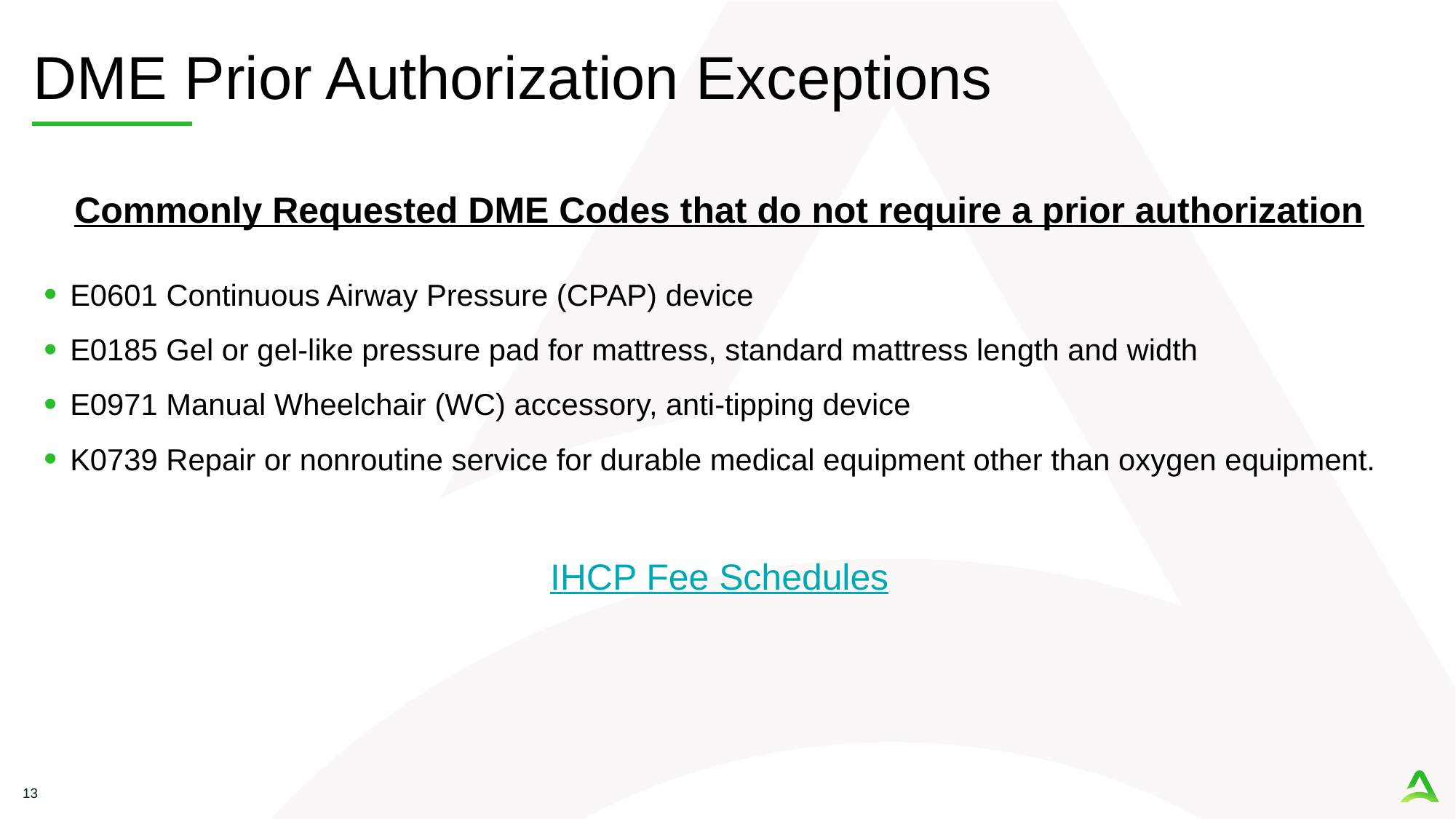

# DME Prior Authorization Exceptions
Commonly Requested DME Codes that do not require a prior authorization
E0601 Continuous Airway Pressure (CPAP) device
E0185 Gel or gel-like pressure pad for mattress, standard mattress length and width
E0971 Manual Wheelchair (WC) accessory, anti-tipping device
K0739 Repair or nonroutine service for durable medical equipment other than oxygen equipment.

IHCP Fee Schedules